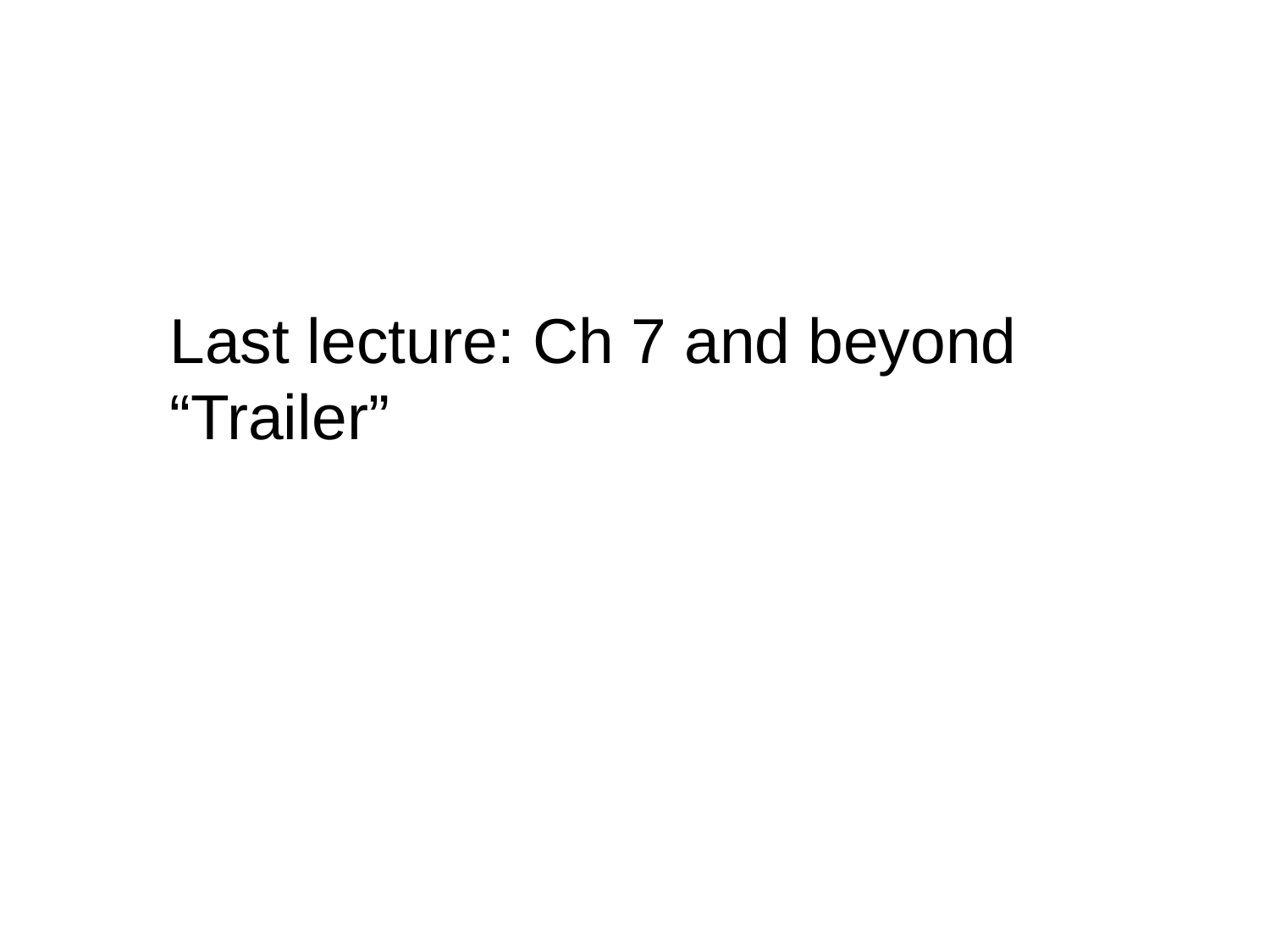

Last lecture: Ch 7 and beyond
“Trailer”